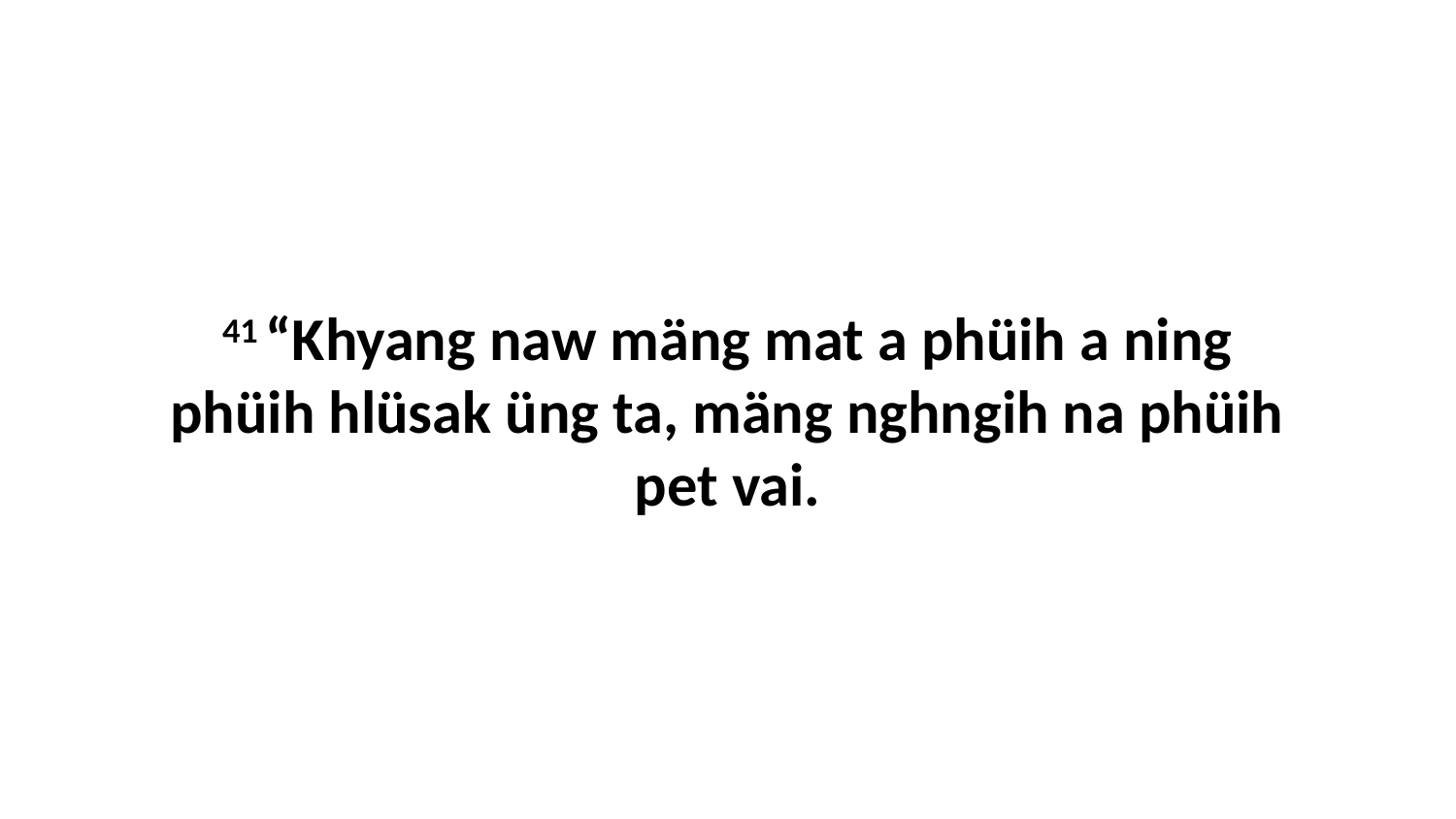

41 “Khyang naw mäng mat a phüih a ning phüih hlüsak üng ta, mäng nghngih na phüih pet vai.